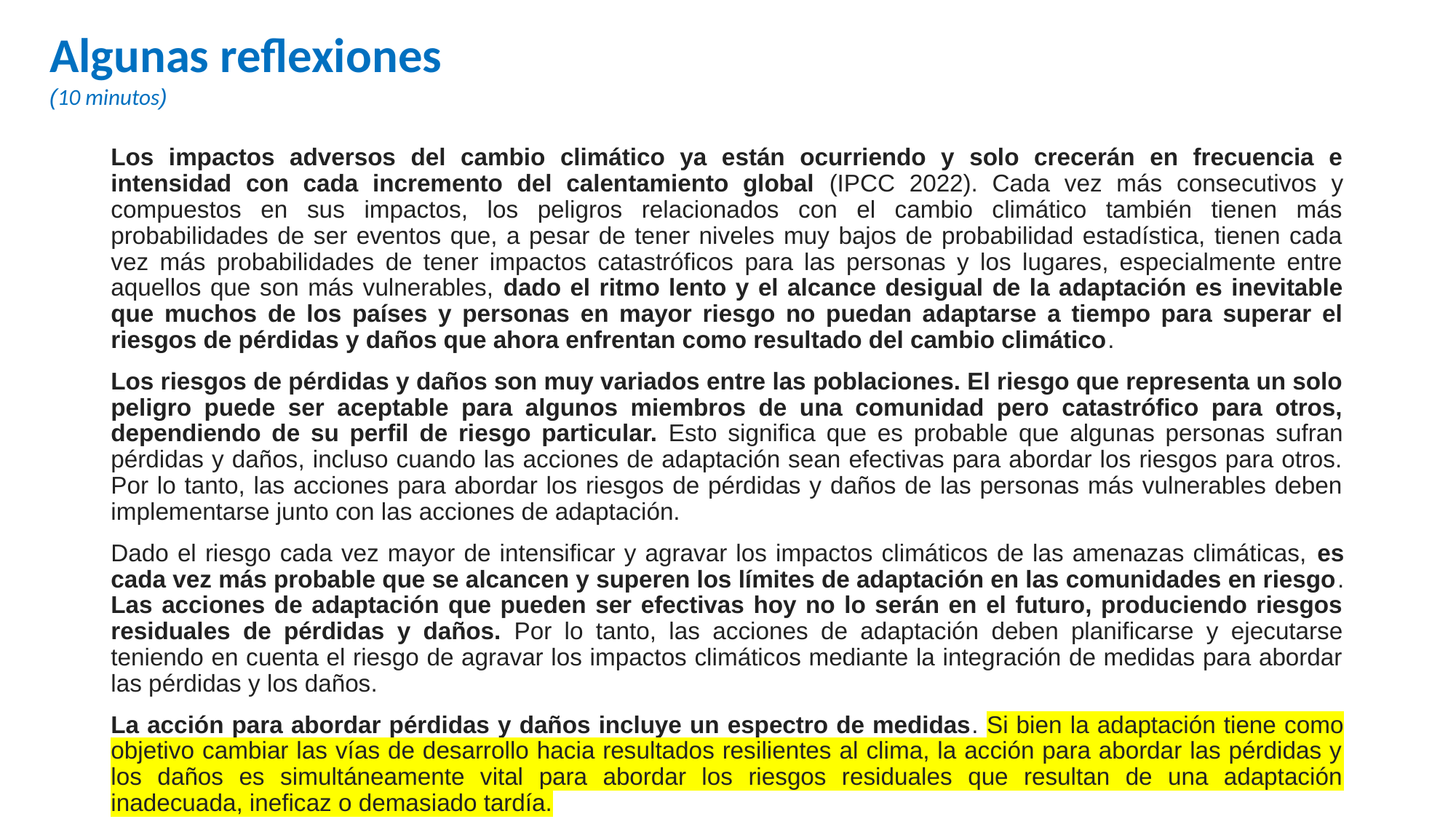

Algunas reflexiones (10 minutos)
Los impactos adversos del cambio climático ya están ocurriendo y solo crecerán en frecuencia e intensidad con cada incremento del calentamiento global (IPCC 2022). Cada vez más consecutivos y compuestos en sus impactos, los peligros relacionados con el cambio climático también tienen más probabilidades de ser eventos que, a pesar de tener niveles muy bajos de probabilidad estadística, tienen cada vez más probabilidades de tener impactos catastróficos para las personas y los lugares, especialmente entre aquellos que son más vulnerables, dado el ritmo lento y el alcance desigual de la adaptación es inevitable que muchos de los países y personas en mayor riesgo no puedan adaptarse a tiempo para superar el riesgos de pérdidas y daños que ahora enfrentan como resultado del cambio climático.
Los riesgos de pérdidas y daños son muy variados entre las poblaciones. El riesgo que representa un solo peligro puede ser aceptable para algunos miembros de una comunidad pero catastrófico para otros, dependiendo de su perfil de riesgo particular. Esto significa que es probable que algunas personas sufran pérdidas y daños, incluso cuando las acciones de adaptación sean efectivas para abordar los riesgos para otros. Por lo tanto, las acciones para abordar los riesgos de pérdidas y daños de las personas más vulnerables deben implementarse junto con las acciones de adaptación.
Dado el riesgo cada vez mayor de intensificar y agravar los impactos climáticos de las amenazas climáticas, es cada vez más probable que se alcancen y superen los límites de adaptación en las comunidades en riesgo. Las acciones de adaptación que pueden ser efectivas hoy no lo serán en el futuro, produciendo riesgos residuales de pérdidas y daños. Por lo tanto, las acciones de adaptación deben planificarse y ejecutarse teniendo en cuenta el riesgo de agravar los impactos climáticos mediante la integración de medidas para abordar las pérdidas y los daños.
La acción para abordar pérdidas y daños incluye un espectro de medidas. Si bien la adaptación tiene como objetivo cambiar las vías de desarrollo hacia resultados resilientes al clima, la acción para abordar las pérdidas y los daños es simultáneamente vital para abordar los riesgos residuales que resultan de una adaptación inadecuada, ineficaz o demasiado tardía.